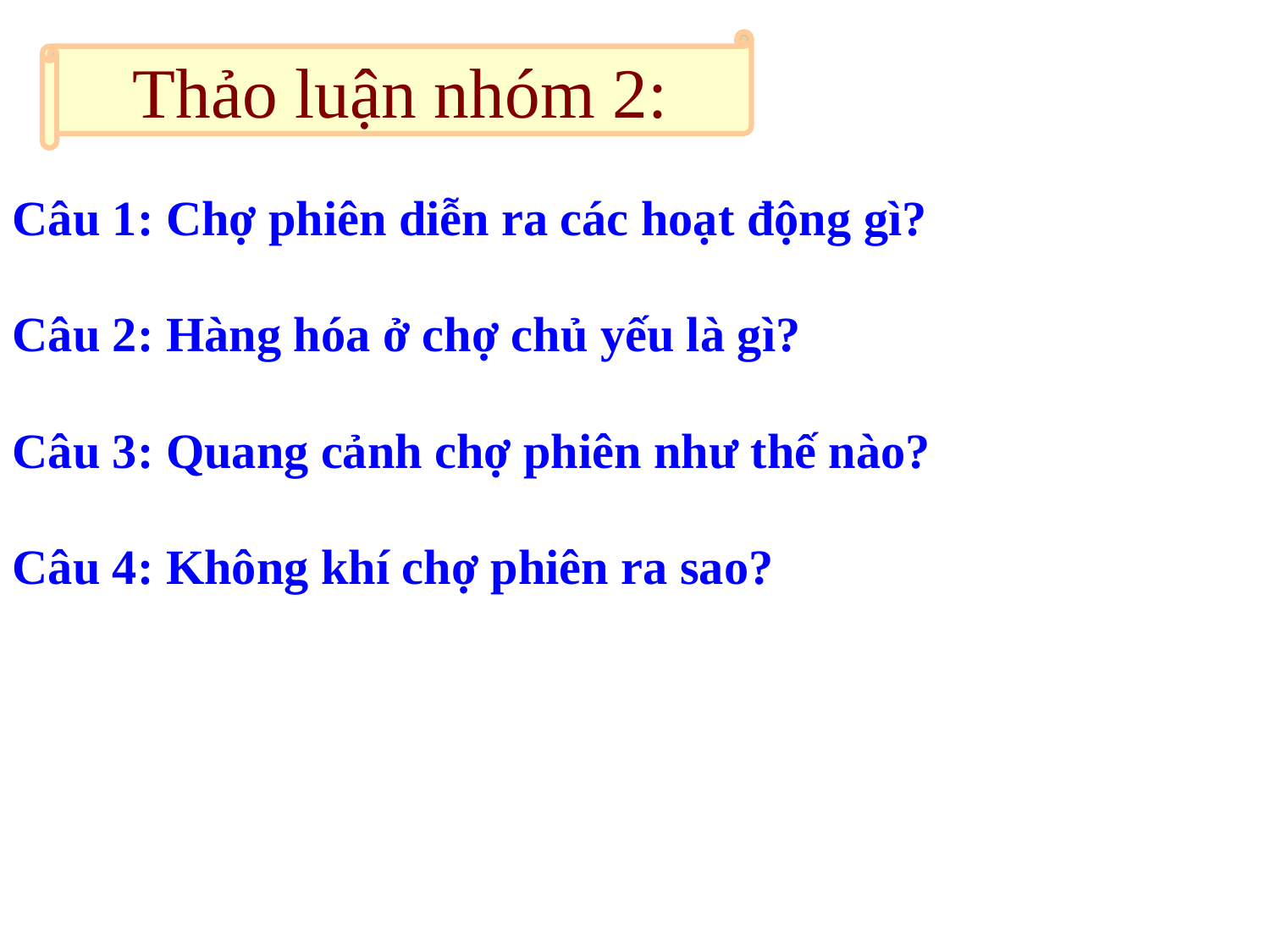

Thảo luận nhóm 2:
Câu 1: Chợ phiên diễn ra các hoạt động gì?
Câu 2: Hàng hóa ở chợ chủ yếu là gì?
Câu 3: Quang cảnh chợ phiên như thế nào?
Câu 4: Không khí chợ phiên ra sao?